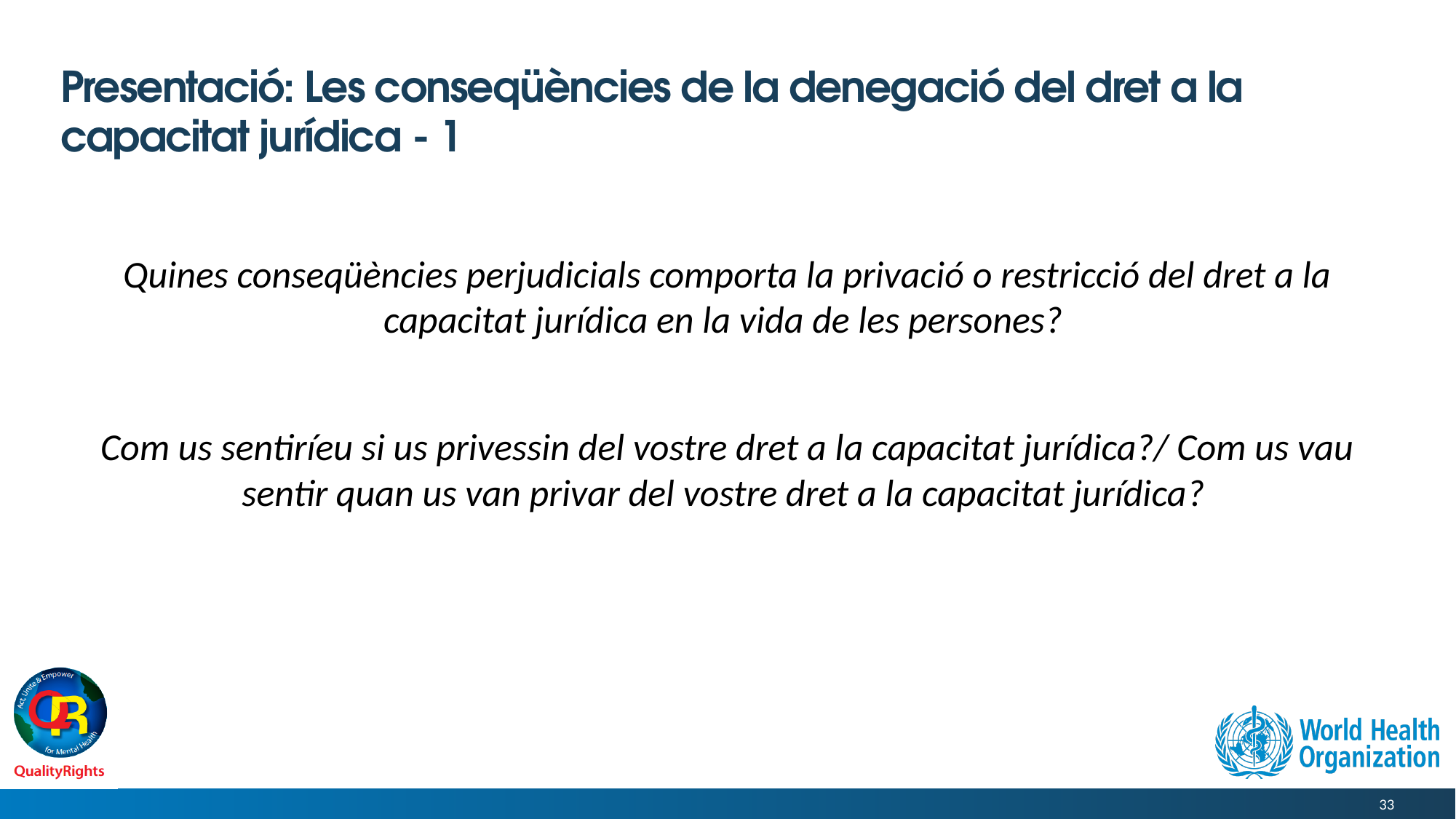

# Presentació: Les conseqüències de la denegació del dret a la capacitat jurídica - 1

Quines conseqüències perjudicials comporta la privació o restricció del dret a la capacitat jurídica en la vida de les persones?

Com us sentiríeu si us privessin del vostre dret a la capacitat jurídica?/ Com us vau sentir quan us van privar del vostre dret a la capacitat jurídica?

33